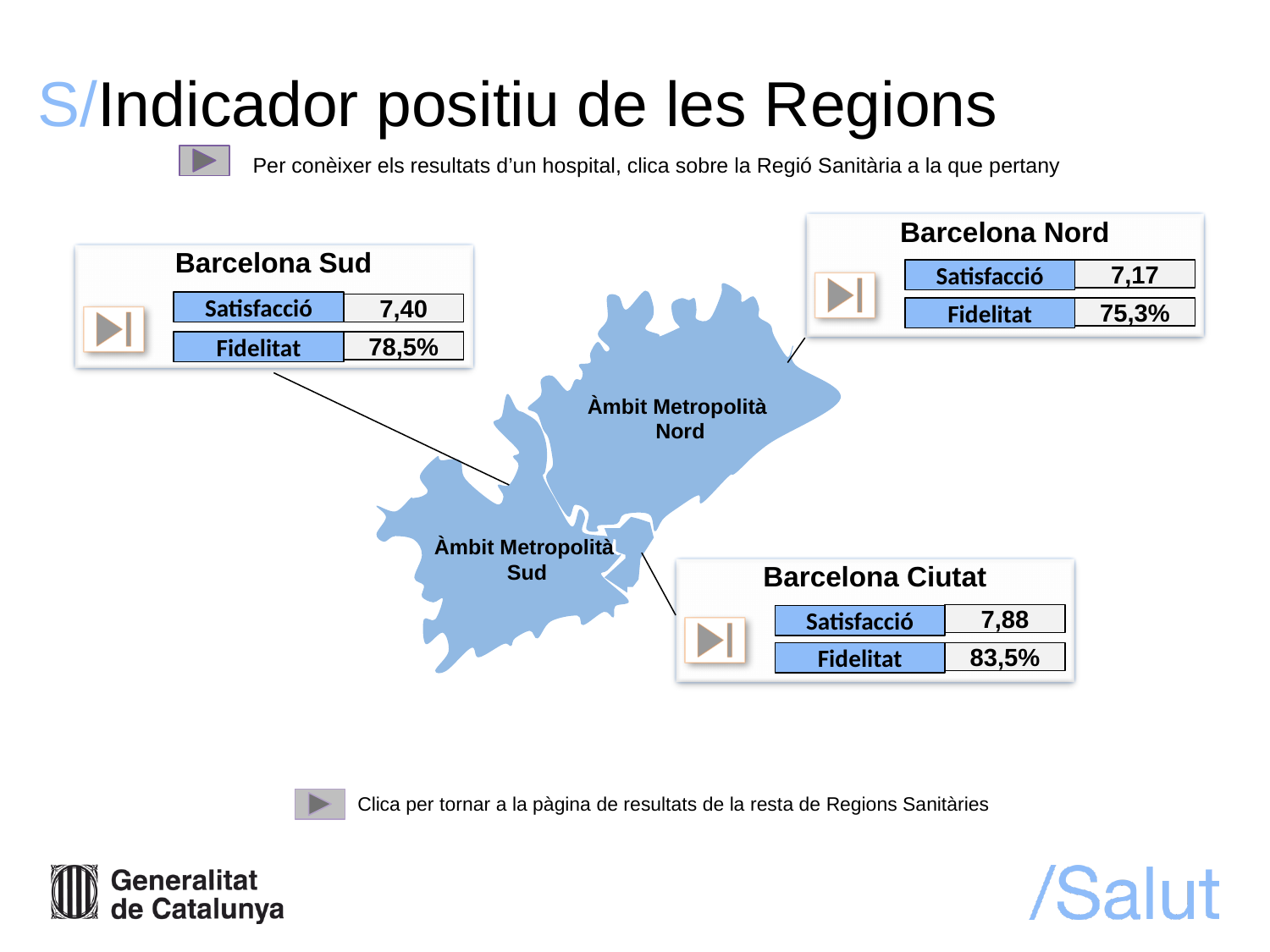

# S/Indicador positiu de les Regions
Per conèixer els resultats d’un hospital, clica sobre la Regió Sanitària a la que pertany

Barcelona Nord

Barcelona Sud

Satisfacció
7,17

Satisfacció
7,40
75,3%
Fidelitat

78,5%
Fidelitat

Àmbit Metropolità
Nord

Àmbit Metropolità
Sud
Barcelona Ciutat

7,88
Satisfacció

83,5%
Fidelitat
Clica per tornar a la pàgina de resultats de la resta de Regions Sanitàries